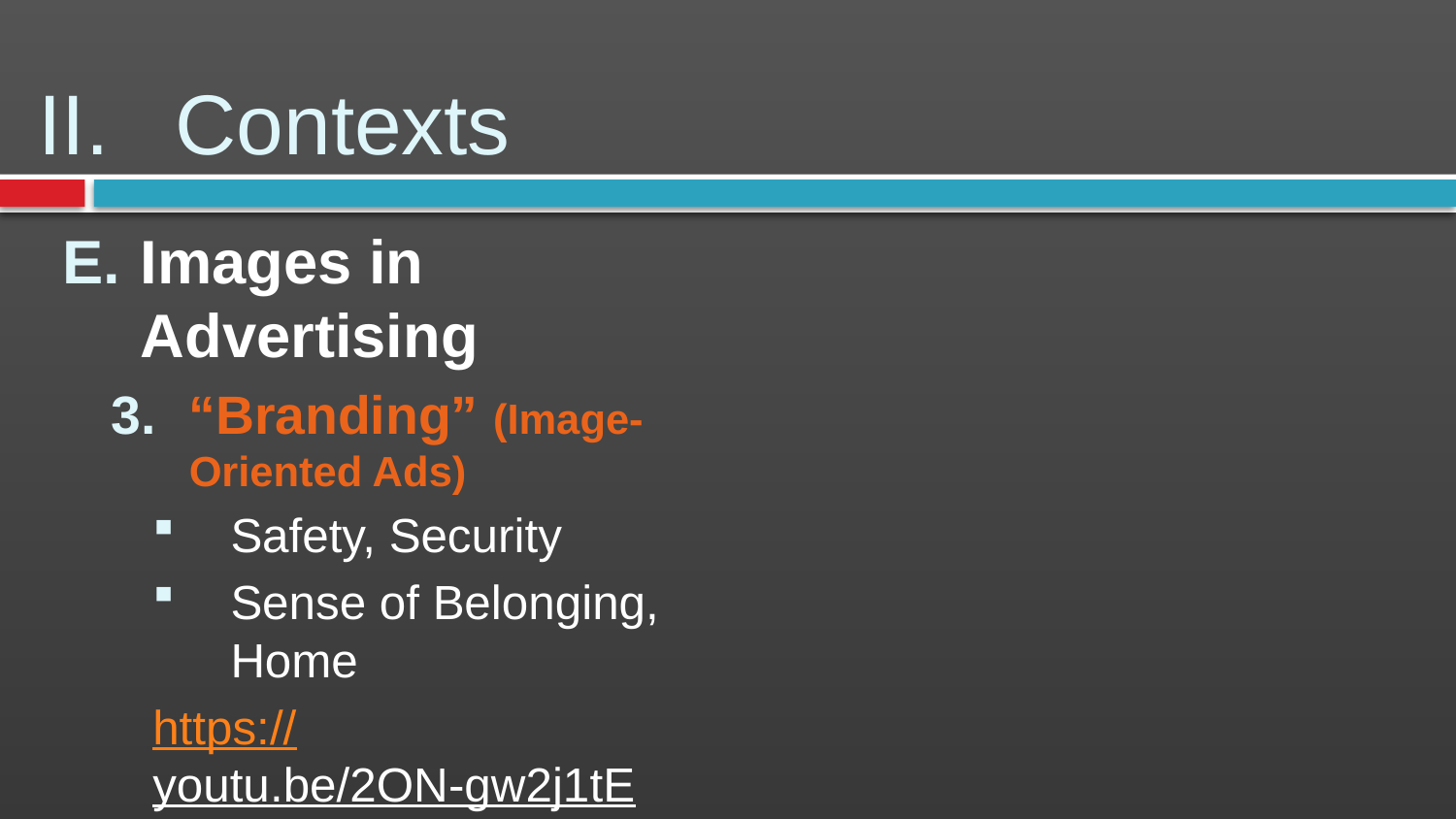

# Contexts
Images in Advertising
“Branding” (Image-Oriented Ads)
Safety, Security
Sense of Belonging, Home
https://youtu.be/2ON-gw2j1tE